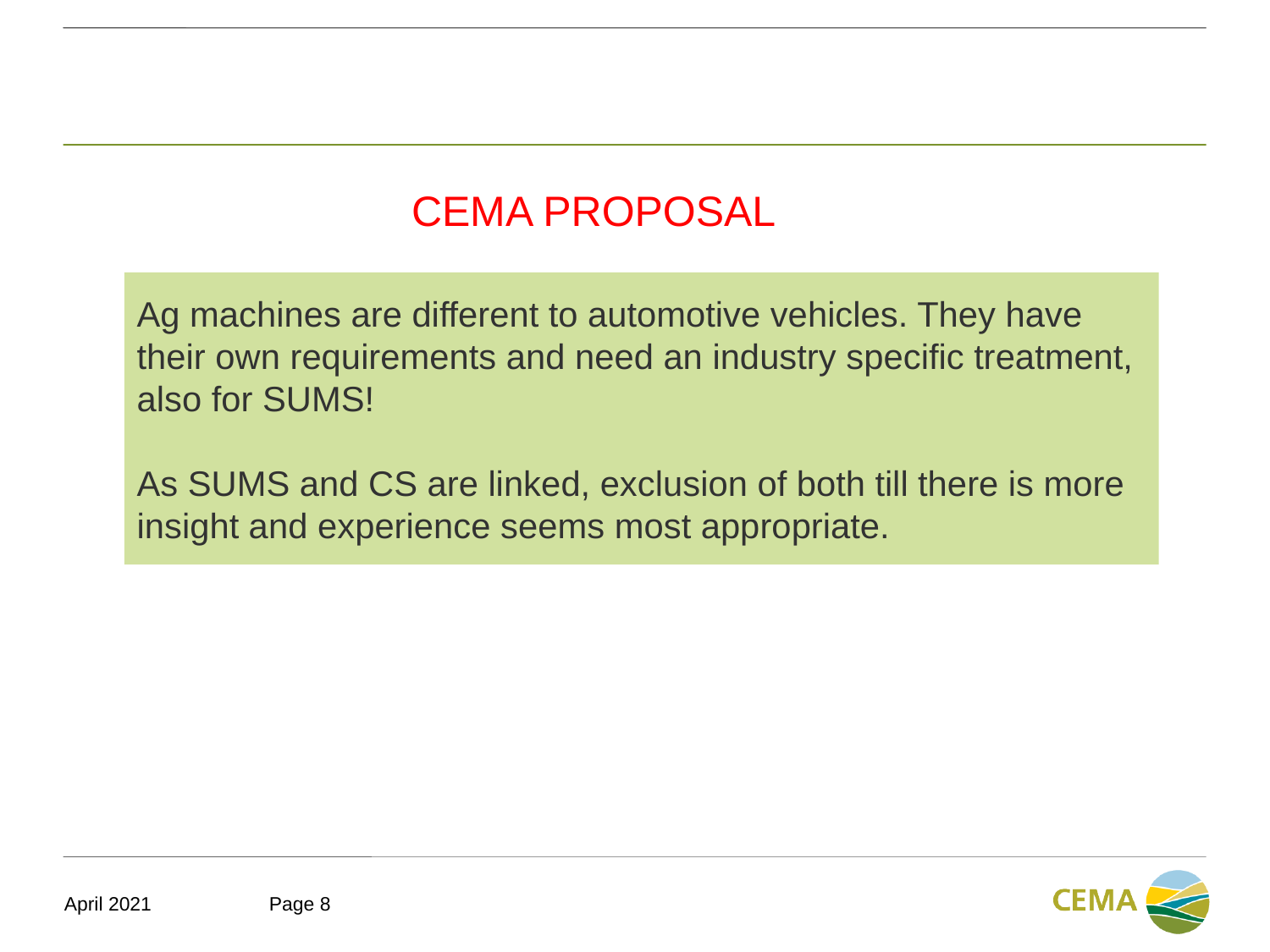

#
CEMA PROPOSAL
Ag machines are different to automotive vehicles. They have their own requirements and need an industry specific treatment, also for SUMS!

As SUMS and CS are linked, exclusion of both till there is more insight and experience seems most appropriate.